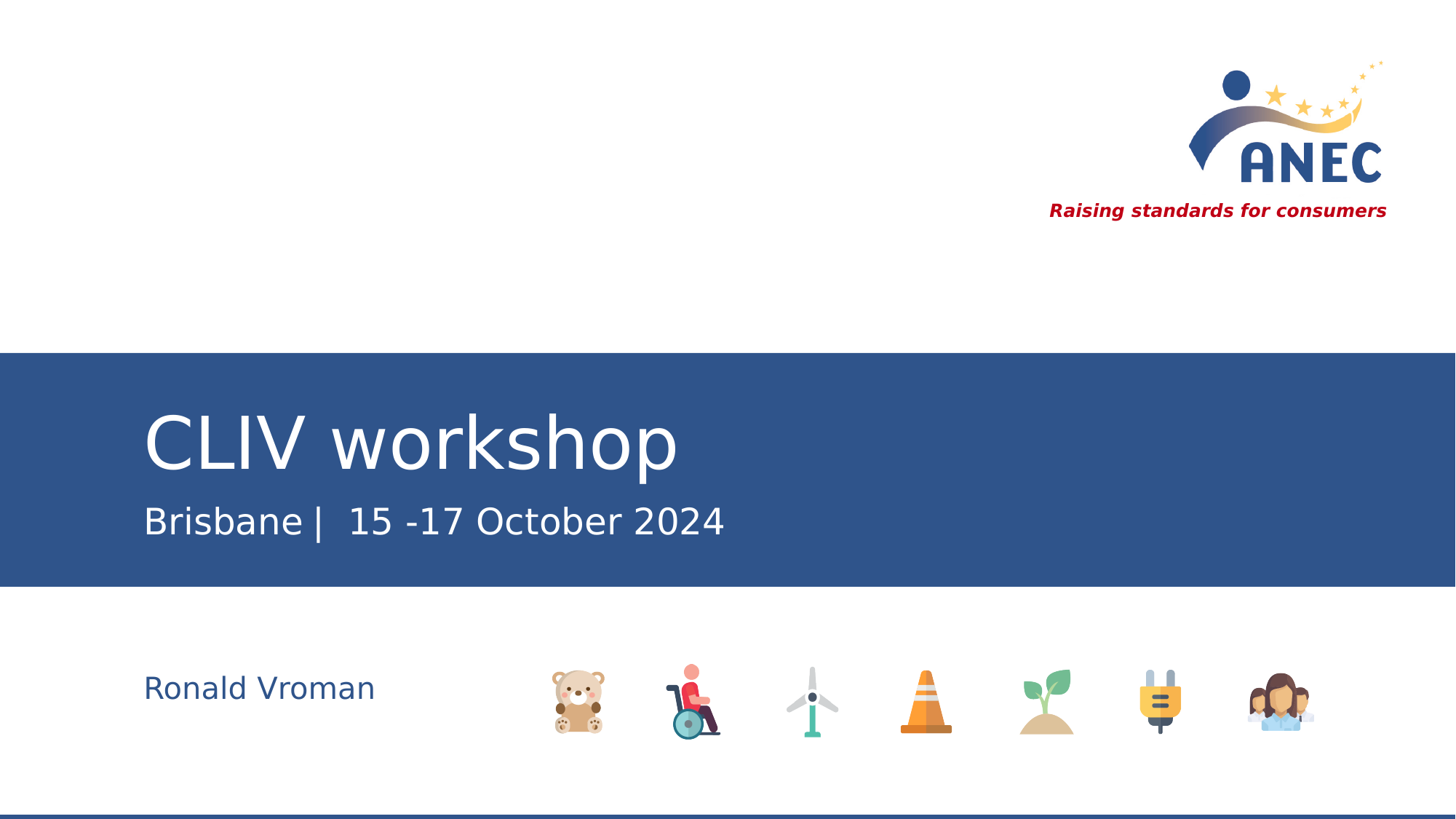

CLIV workshop
Brisbane |  15 -17 October 2024

Ronald Vroman